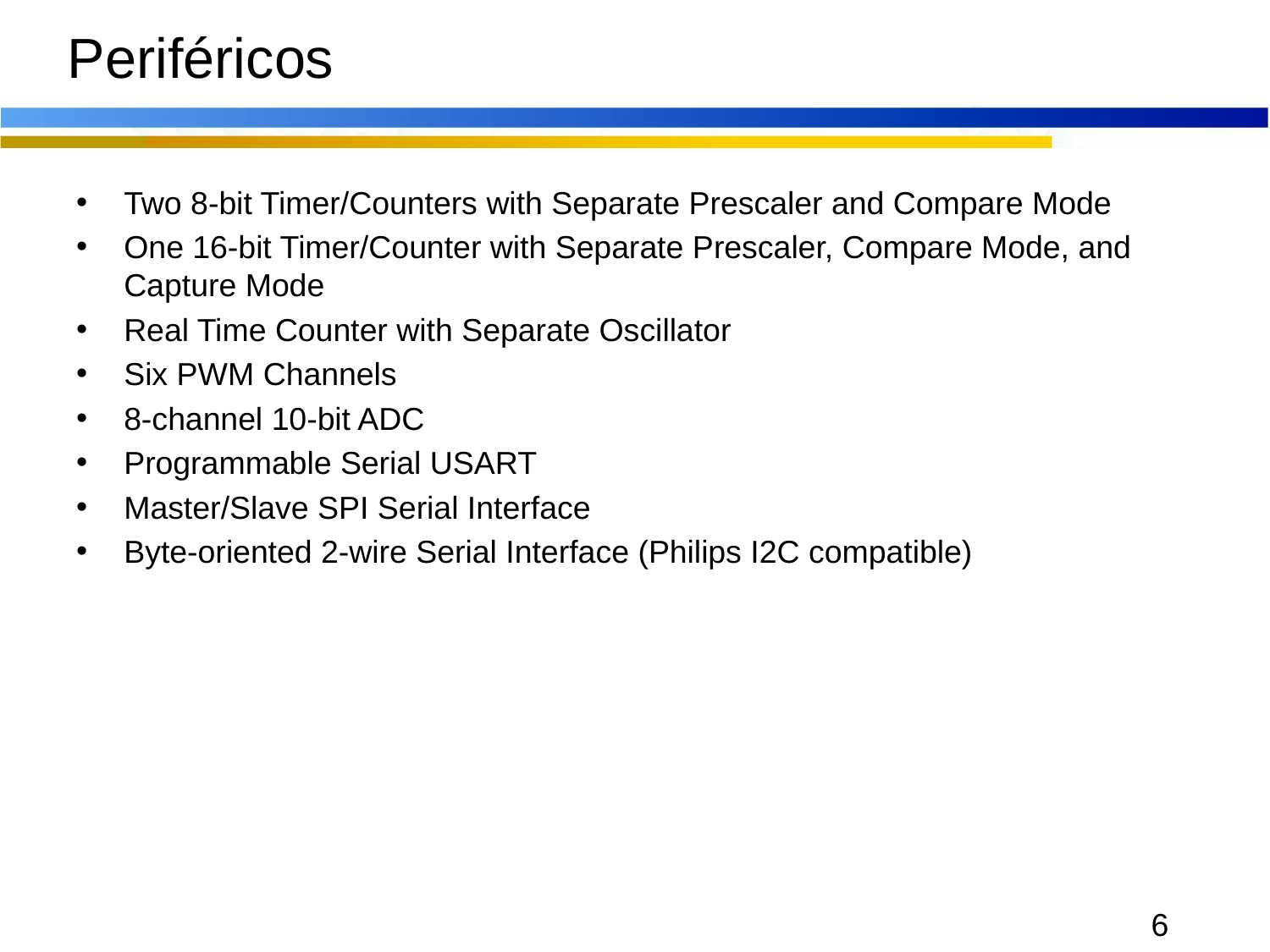

# Periféricos
Two 8-bit Timer/Counters with Separate Prescaler and Compare Mode
One 16-bit Timer/Counter with Separate Prescaler, Compare Mode, and Capture Mode
Real Time Counter with Separate Oscillator
Six PWM Channels
8-channel 10-bit ADC
Programmable Serial USART
Master/Slave SPI Serial Interface
Byte-oriented 2-wire Serial Interface (Philips I2C compatible)